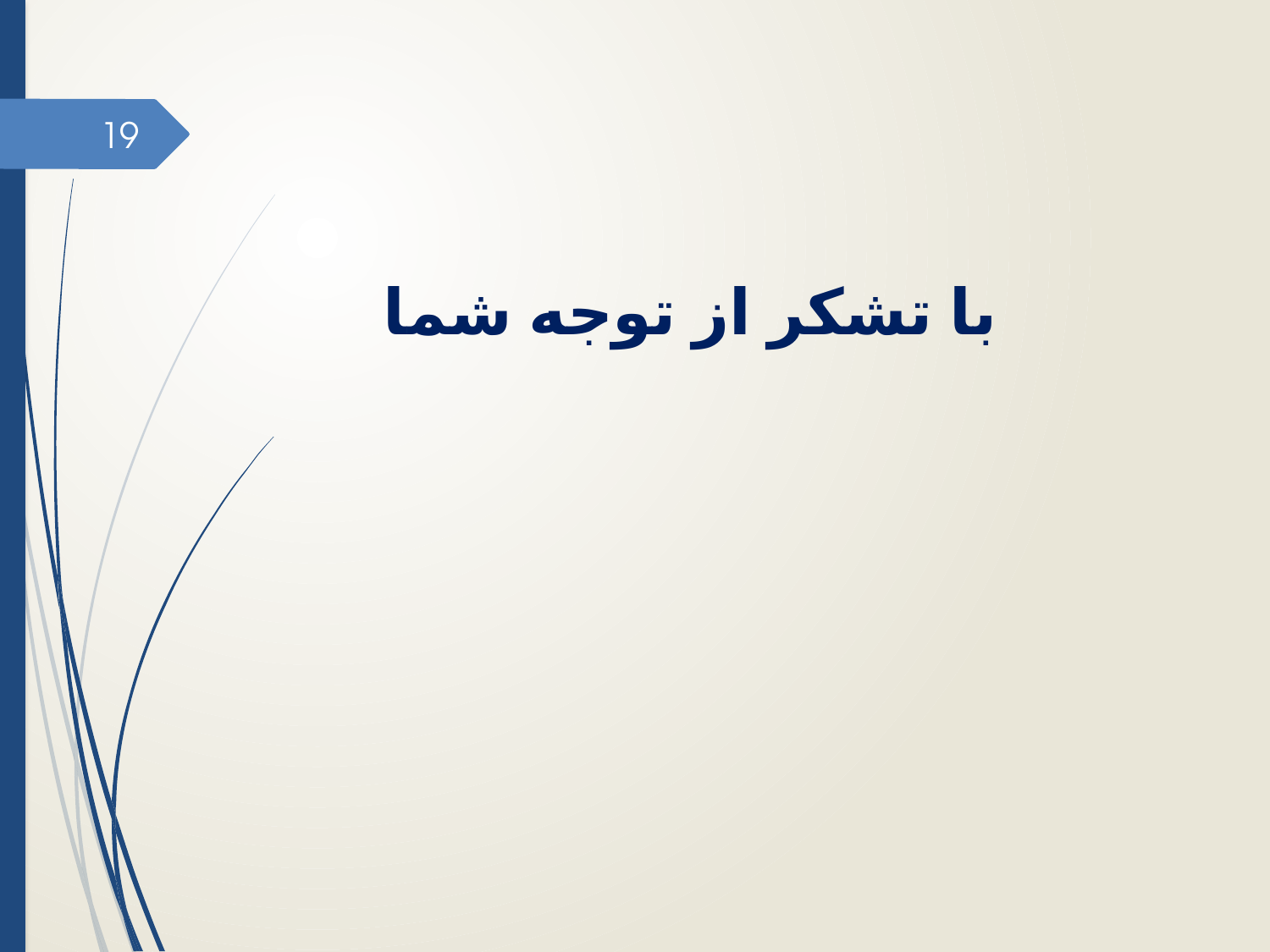

19
# با تشکر از توجه شما